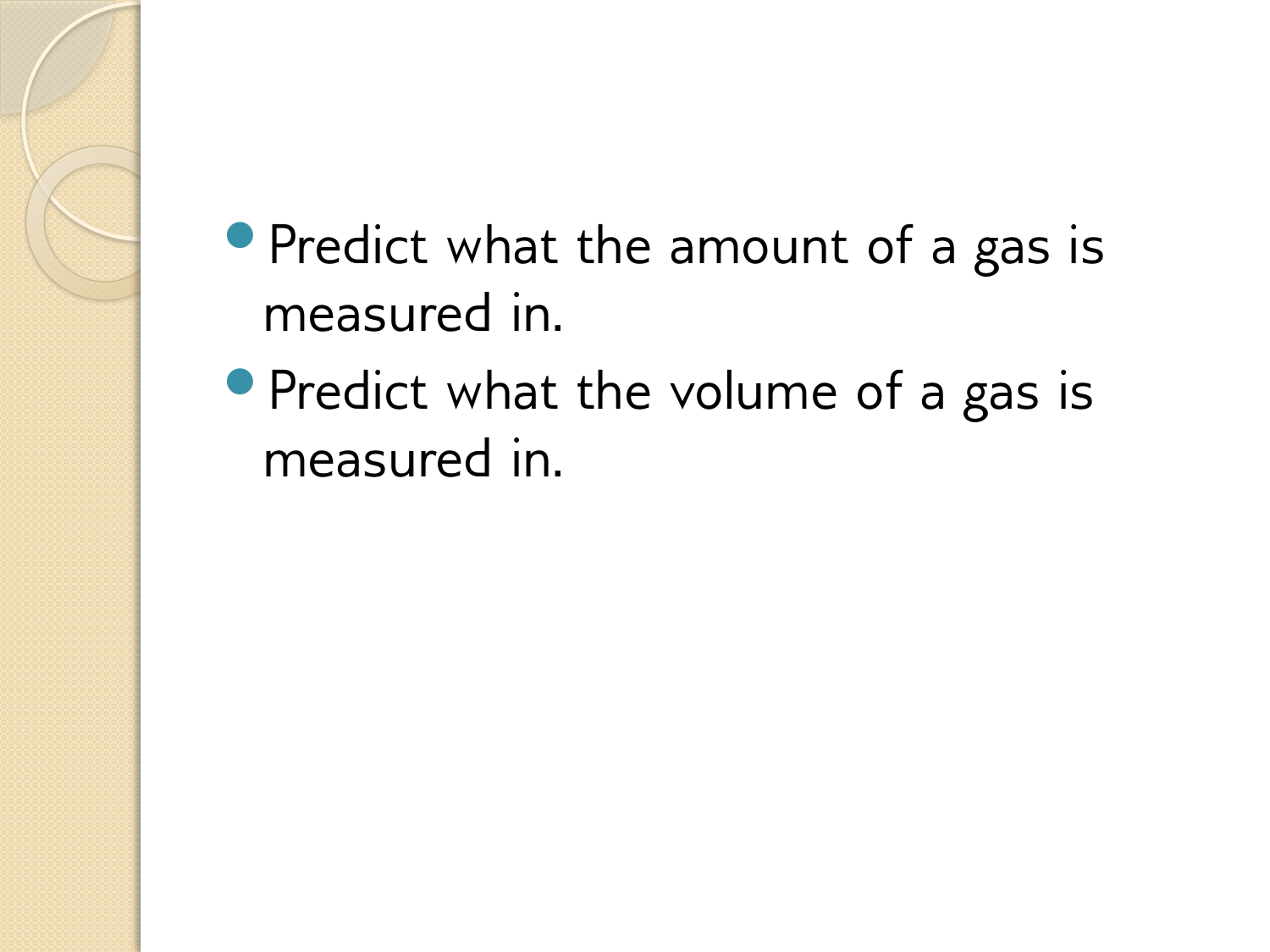

#
Predict what the amount of a gas is measured in.
Predict what the volume of a gas is measured in.